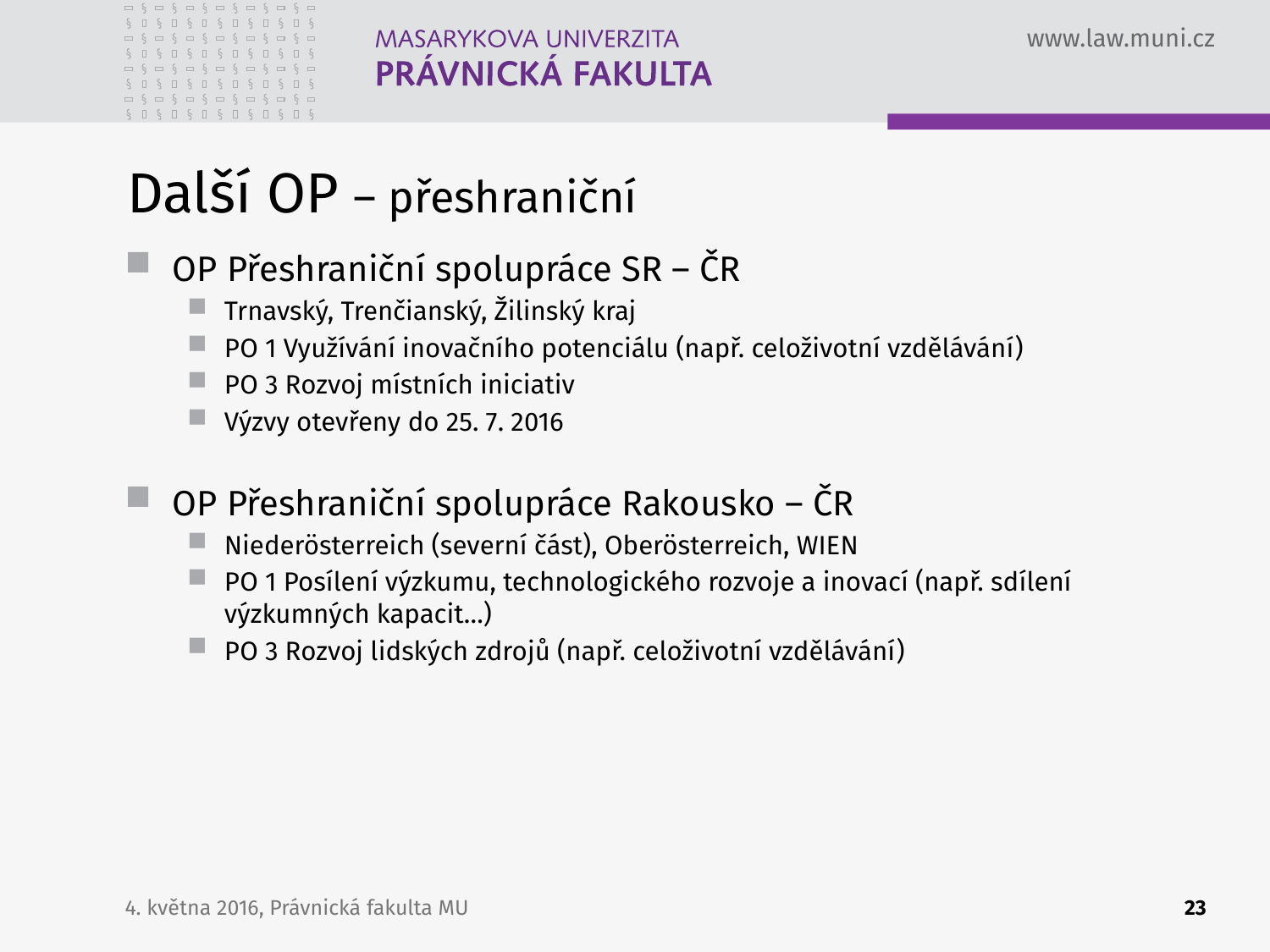

# Další OP – přeshraniční
OP Přeshraniční spolupráce SR – ČR
Trnavský, Trenčianský, Žilinský kraj
PO 1 Využívání inovačního potenciálu (např. celoživotní vzdělávání)
PO 3 Rozvoj místních iniciativ
Výzvy otevřeny do 25. 7. 2016

OP Přeshraniční spolupráce Rakousko – ČR
Niederösterreich (severní část), Oberösterreich, WIEN
PO 1 Posílení výzkumu, technologického rozvoje a inovací (např. sdílení výzkumných kapacit…)
PO 3 Rozvoj lidských zdrojů (např. celoživotní vzdělávání)

4. května 2016, Právnická fakulta MU
23